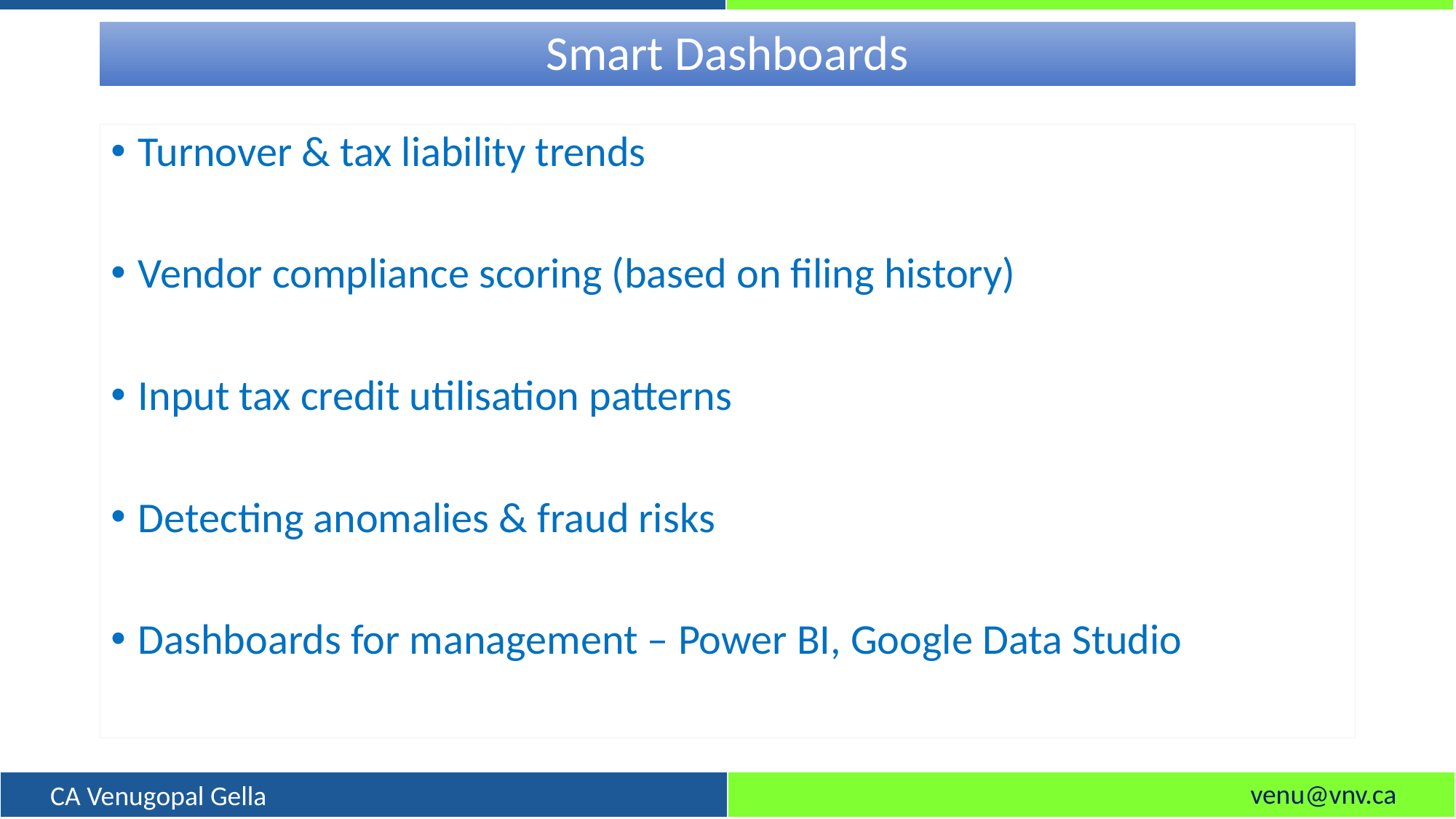

# Smart Dashboards
Turnover & tax liability trends

Vendor compliance scoring (based on filing history)

Input tax credit utilisation patterns

Detecting anomalies & fraud risks

Dashboards for management – Power BI, Google Data Studio